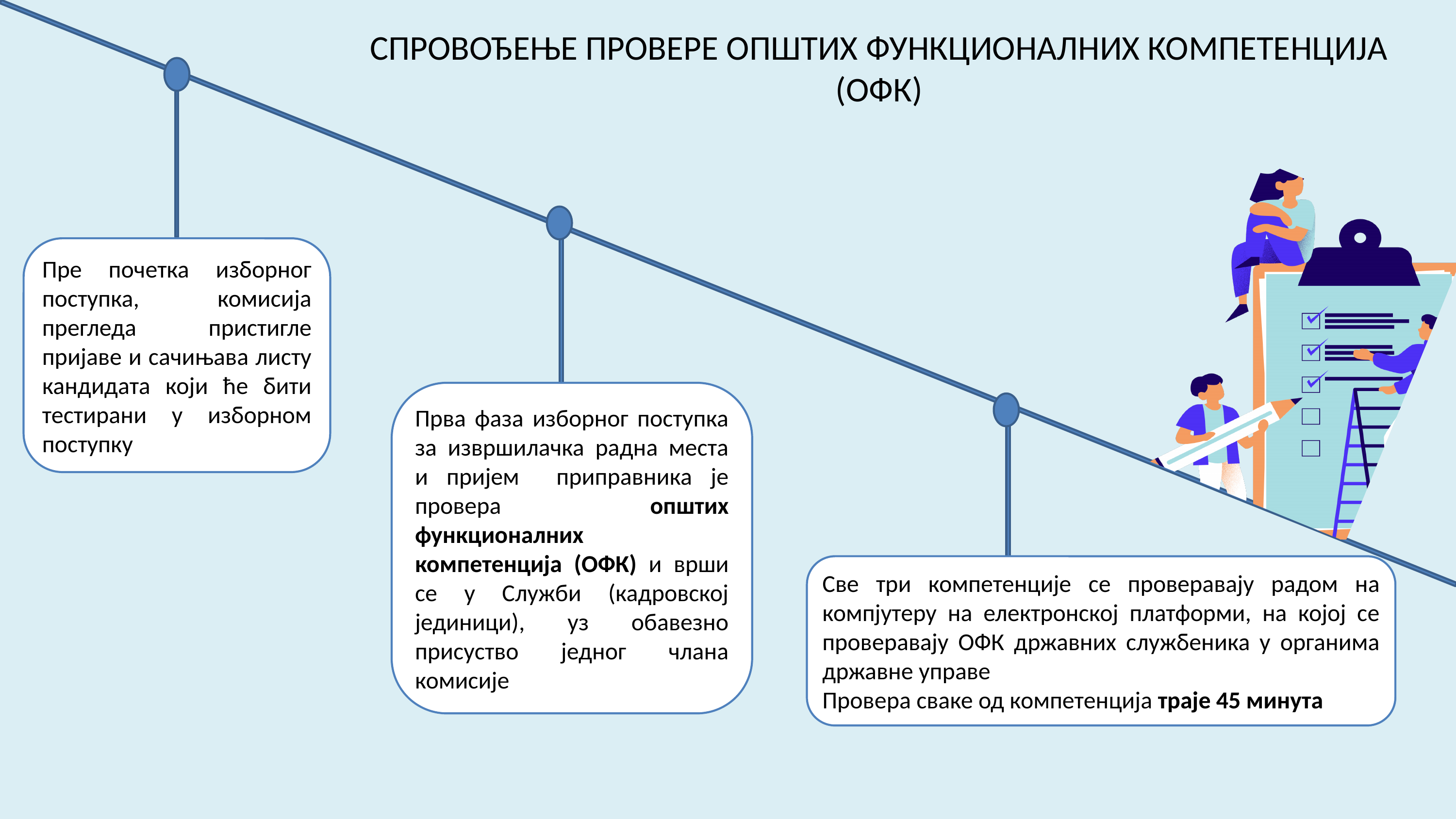

# СПРОВОЂЕЊЕ ПРОВЕРЕ ОПШТИХ ФУНКЦИОНАЛНИХ КОМПЕТЕНЦИЈА (ОФК)

Пре почетка изборног поступка, комисија прегледа пристиглe пријавe и сачињава листу кандидата који ће бити тестирани у изборном поступку

Прва фаза изборног поступка за извршилачка радна места и пријем  приправника је провера општих функционалних компетенција (ОФК) и врши се у Служби (кадровској јединици), уз обавезно присуство једног члана комисије

Све три компетенције се проверавају радом на компјутеру на електронској платформи, на којој се проверавају ОФК државних службеника у органима државне управе
Провера сваке од компетенција траје 45 минута